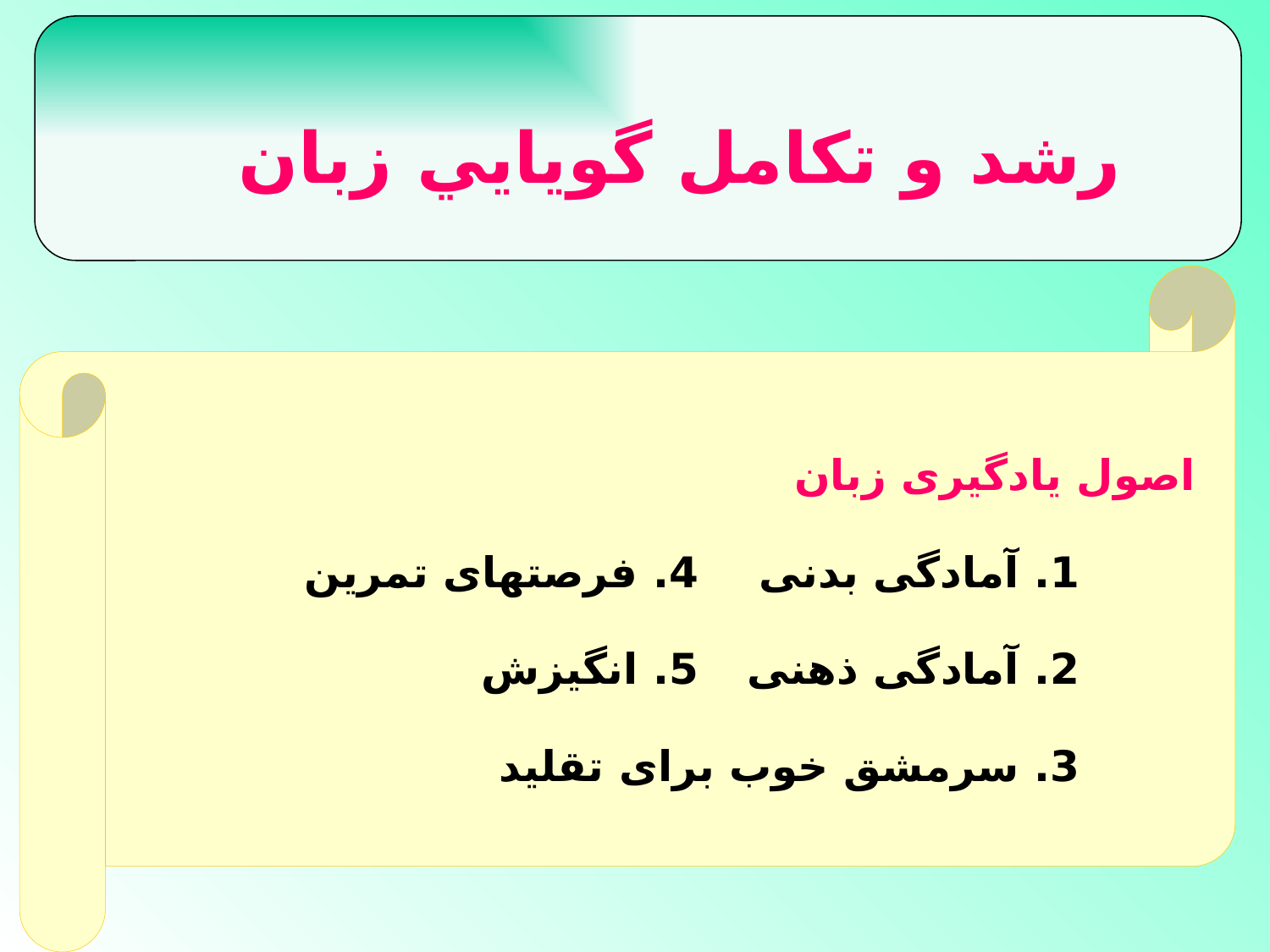

رشد و تكامل گويايي زبان

 اصول يادگيرى زبان
		1. آمادگى بدنى 		4. فرصتهاى تمرين
		2. آمادگى ذهنى 		5. انگيزش
   		3. سرمشق خوب براى تقليد